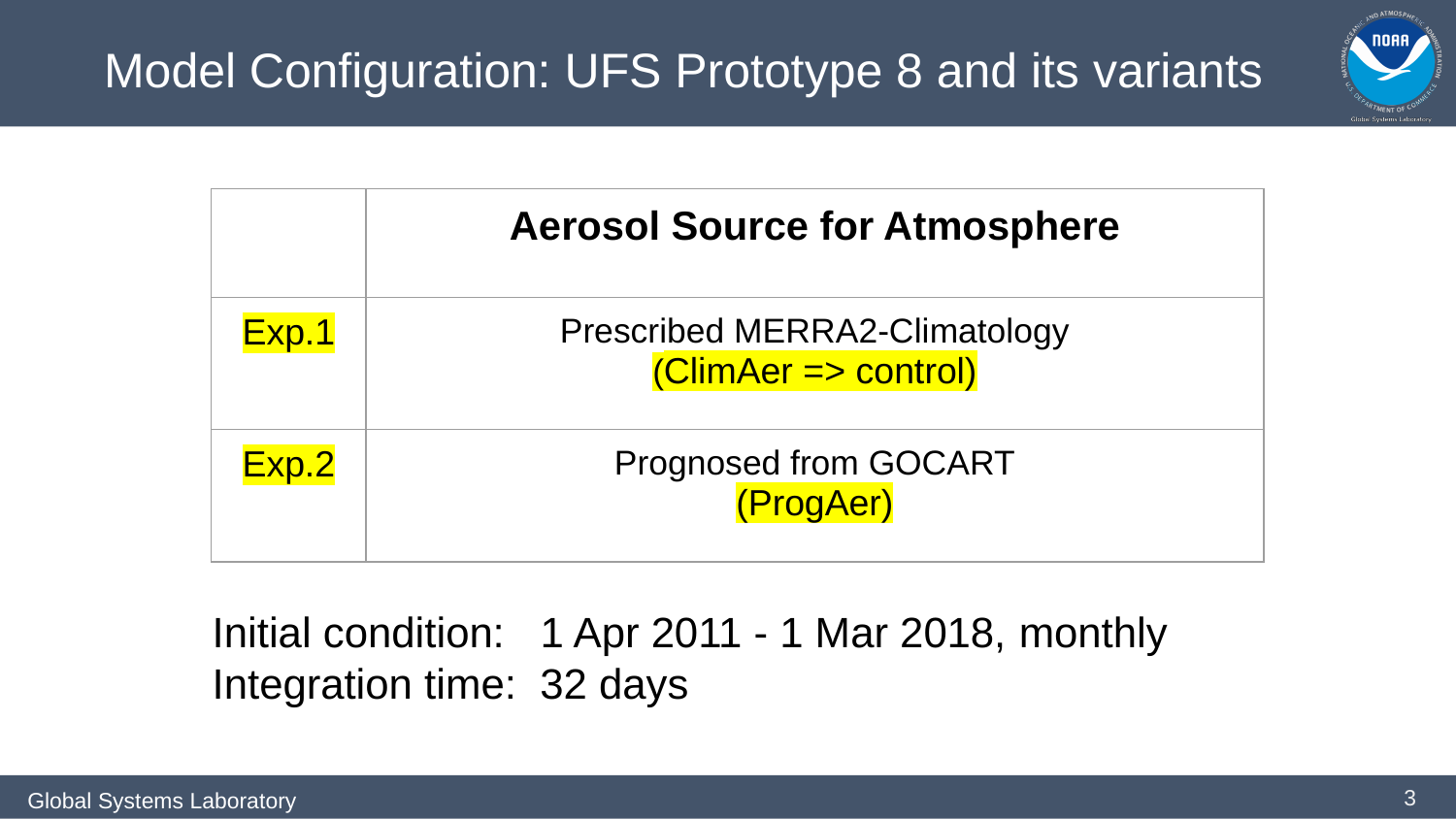

Model Configuration: UFS Prototype 8 and its variants
|  | Aerosol Source for Atmosphere |
| --- | --- |
| Exp.1 | Prescribed MERRA2-Climatology (ClimAer => control) |
| Exp.2 | Prognosed from GOCART (ProgAer) |
Initial condition:   1 Apr 2011 - 1 Mar 2018, monthly
Integration time:  32 days
3
Global Systems Laboratory